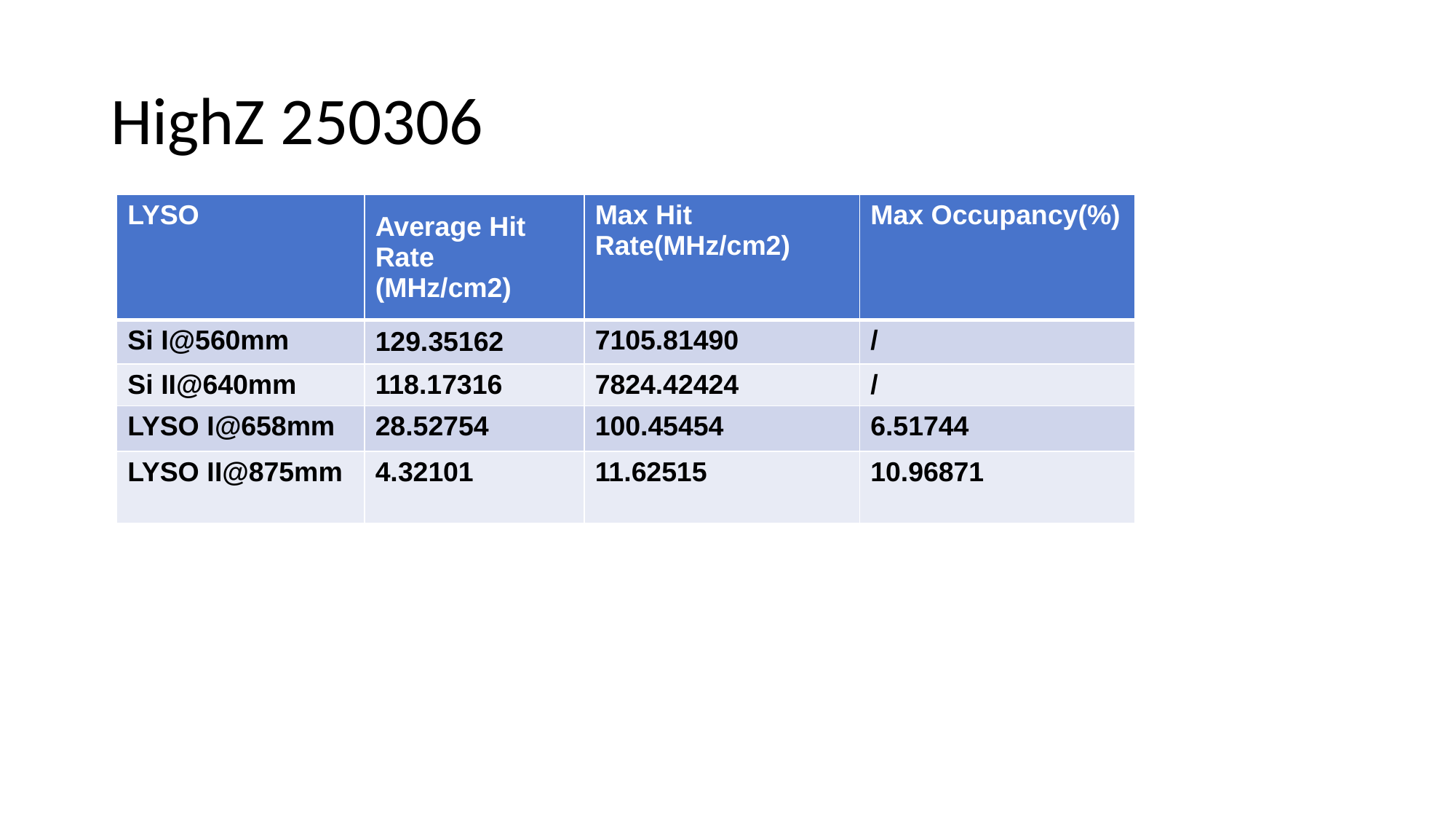

# HighZ 250306
| LYSO | Average Hit Rate (MHz/cm2) | Max Hit Rate(MHz/cm2) | Max Occupancy(%) |
| --- | --- | --- | --- |
| Si I@560mm | 129.35162 | 7105.81490 | / |
| Si II@640mm | 118.17316 | 7824.42424 | / |
| LYSO I@658mm | 28.52754 | 100.45454 | 6.51744 |
| LYSO II@875mm | 4.32101 | 11.62515 | 10.96871 |